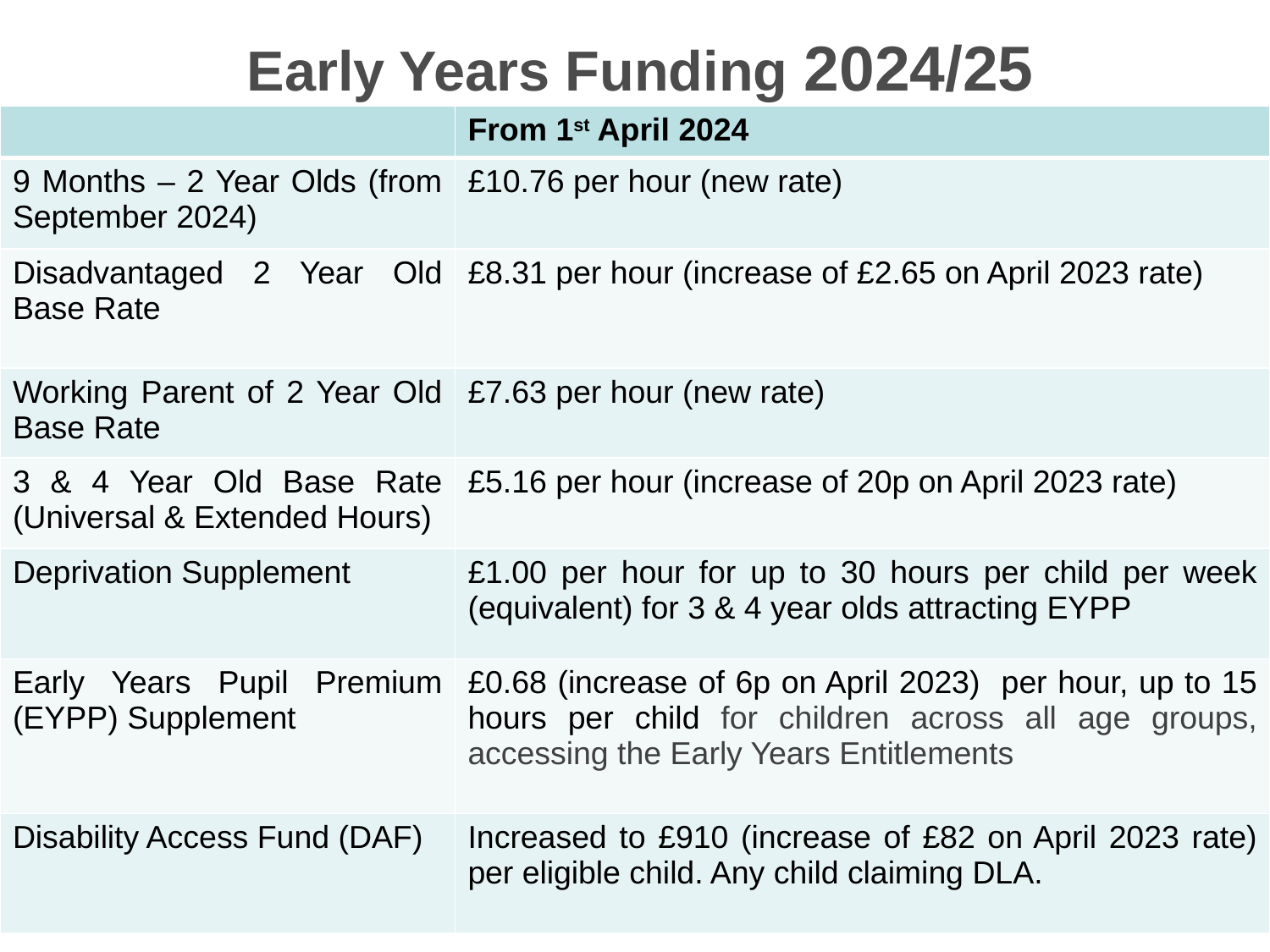

# Early Years Funding 2024/25
|  | From 1st April 2024 |
| --- | --- |
| 9 Months – 2 Year Olds (from September 2024) | £10.76 per hour (new rate) |
| Disadvantaged 2 Year Old Base Rate | £8.31 per hour (increase of £2.65 on April 2023 rate) |
| Working Parent of 2 Year Old Base Rate | £7.63 per hour (new rate) |
| 3 & 4 Year Old Base Rate (Universal & Extended Hours) | £5.16 per hour (increase of 20p on April 2023 rate) |
| Deprivation Supplement | £1.00 per hour for up to 30 hours per child per week (equivalent) for 3 & 4 year olds attracting EYPP |
| Early Years Pupil Premium (EYPP) Supplement | £0.68 (increase of 6p on April 2023) per hour, up to 15 hours per child for children across all age groups, accessing the Early Years Entitlements |
| Disability Access Fund (DAF) | Increased to £910 (increase of £82 on April 2023 rate) per eligible child. Any child claiming DLA. |